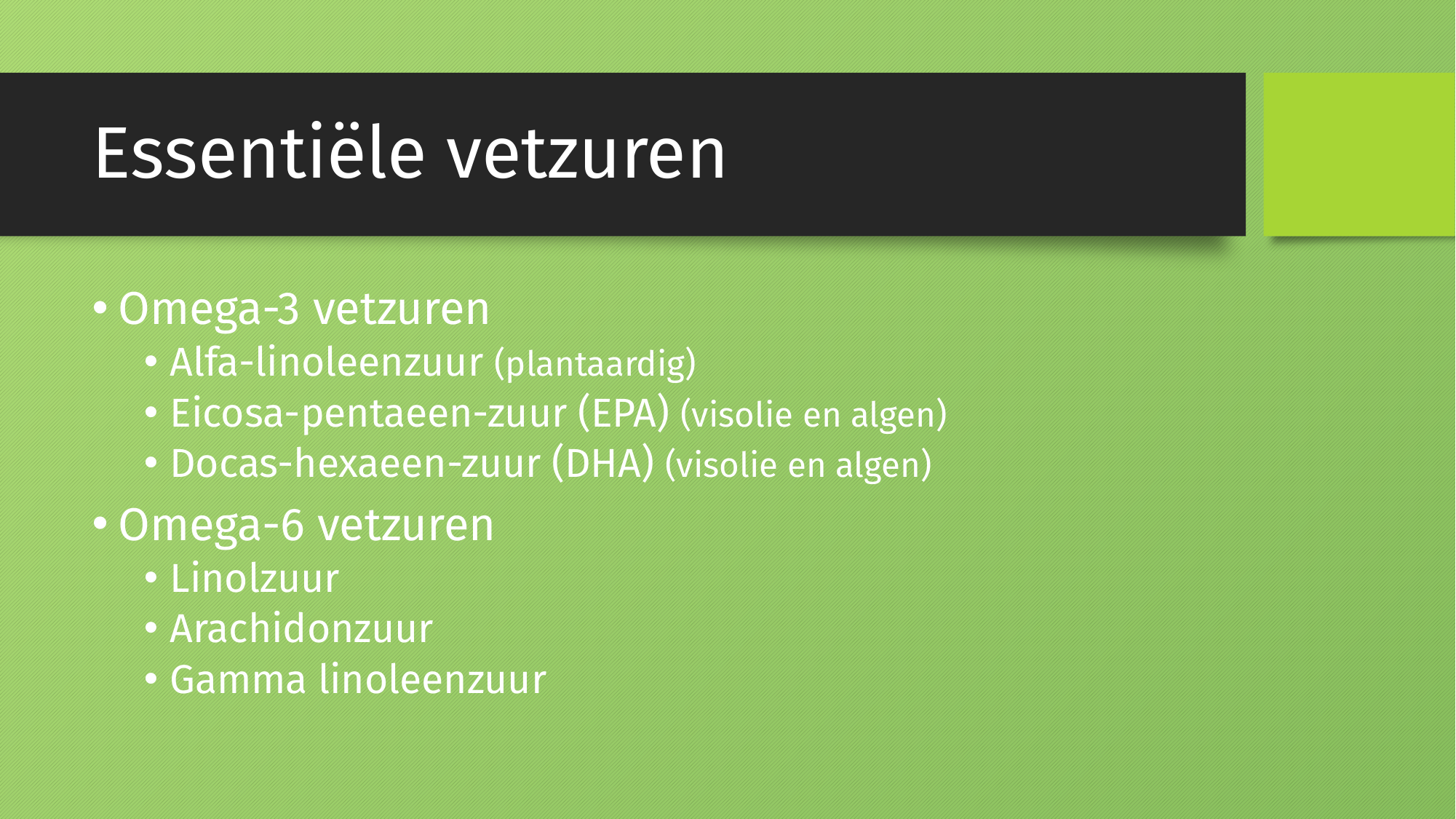

# Essentiële vetzuren
Omega-3 vetzuren
Alfa-linoleenzuur (plantaardig)
Eicosa-pentaeen-zuur (EPA) (visolie en algen)
Docas-hexaeen-zuur (DHA) (visolie en algen)
Omega-6 vetzuren
Linolzuur
Arachidonzuur
Gamma linoleenzuur